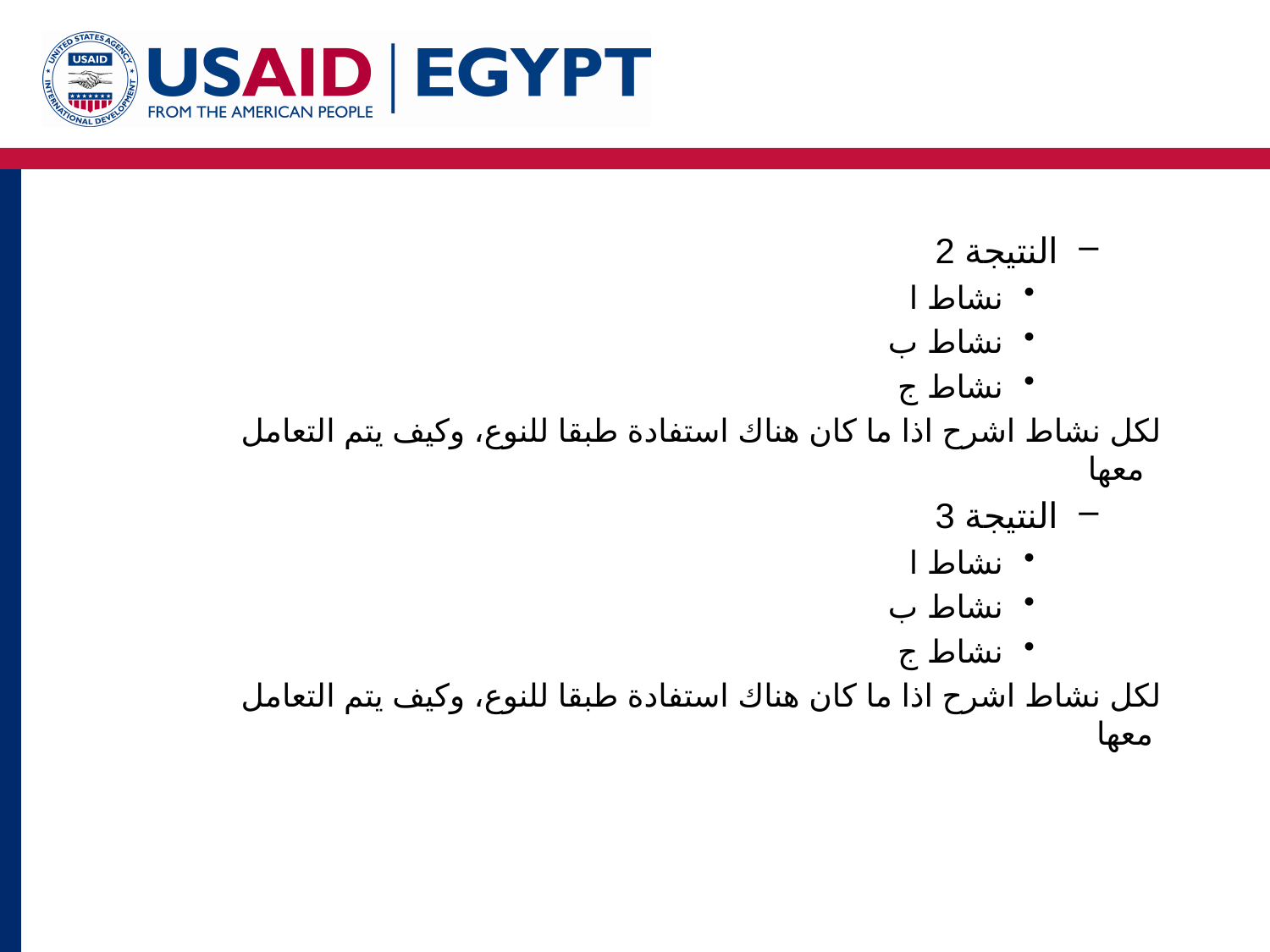

النتيجة 2
نشاط ا
نشاط ب
نشاط ج
لكل نشاط اشرح اذا ما كان هناك استفادة طبقا للنوع، وكيف يتم التعامل معها
النتيجة 3
نشاط ا
نشاط ب
نشاط ج
لكل نشاط اشرح اذا ما كان هناك استفادة طبقا للنوع، وكيف يتم التعامل معها